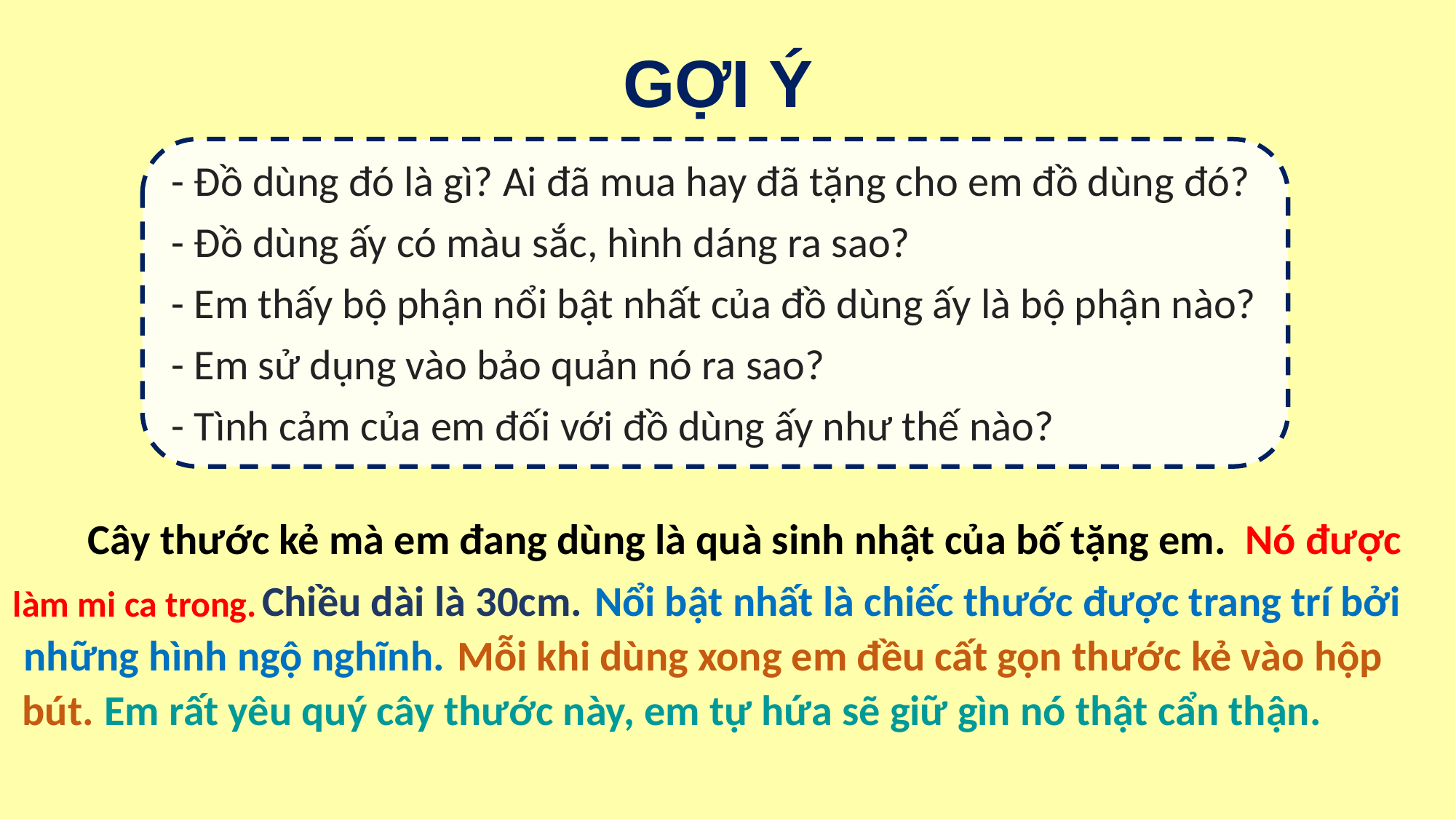

GỢI Ý

- Đồ dùng đó là gì? Ai đã mua hay đã tặng cho em đồ dùng đó?
- Đồ dùng ấy có màu sắc, hình dáng ra sao?
- Em thấy bộ phận nổi bật nhất của đồ dùng ấy là bộ phận nào?
- Em sử dụng vào bảo quản nó ra sao?
- Tình cảm của em đối với đồ dùng ấy như thế nào?
          Cây thước kẻ mà em đang dùng là quà sinh nhật của bố tặng em.
Nó được
Chiều dài là 30cm.
Nổi bật nhất là chiếc thước được trang trí bởi
làm mi ca trong.
những hình ngộ nghĩnh.
Mỗi khi dùng xong em đều cất gọn thước kẻ vào hộp
bút.
Em rất yêu quý cây thước này, em tự hứa sẽ giữ gìn nó thật cẩn thận.